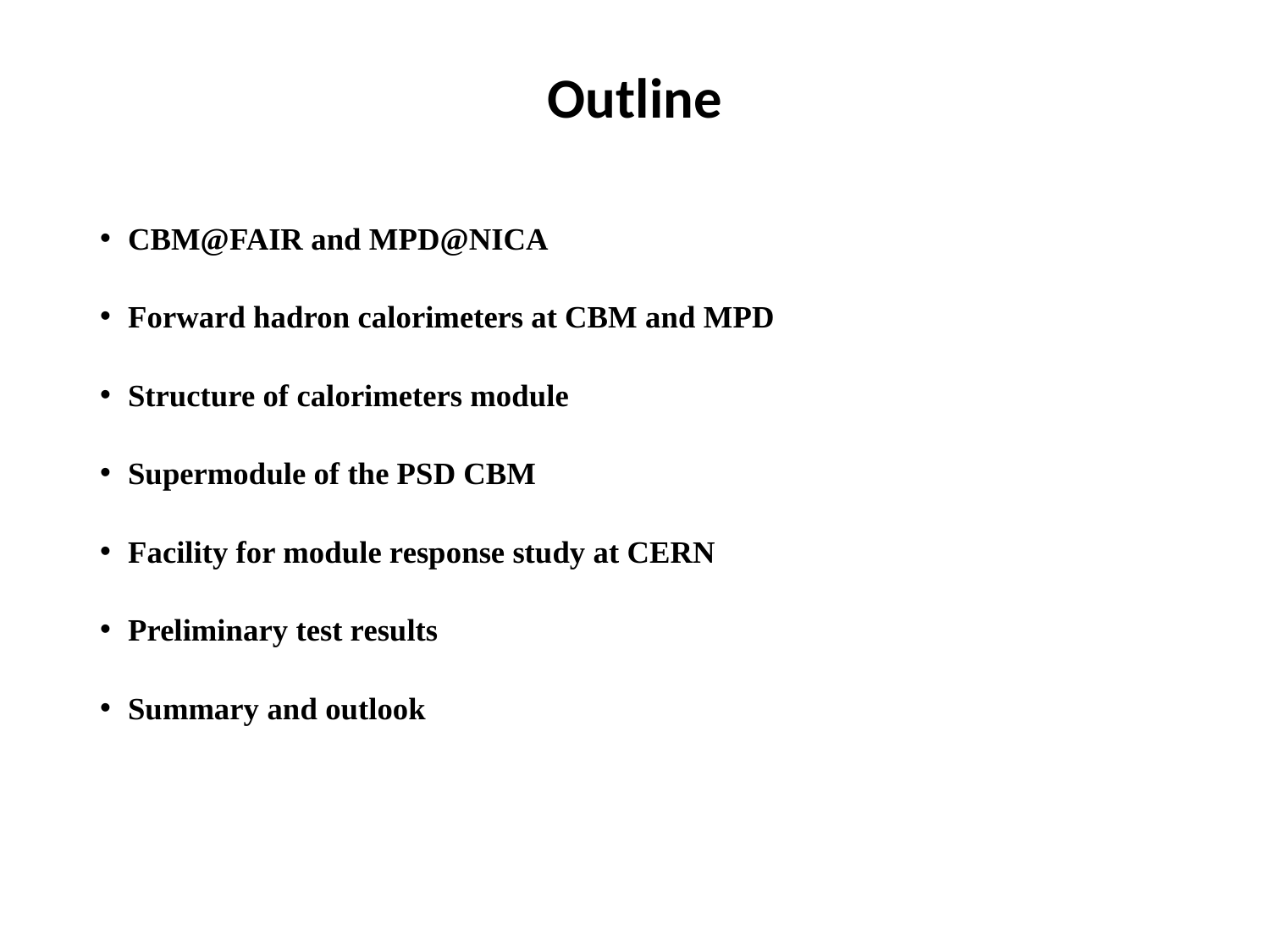

Outline
CBM@FAIR and MPD@NICA
Forward hadron calorimeters at CBM and MPD
Structure of calorimeters module
Supermodule of the PSD CBM
Facility for module response study at CERN
Preliminary test results
Summary and outlook